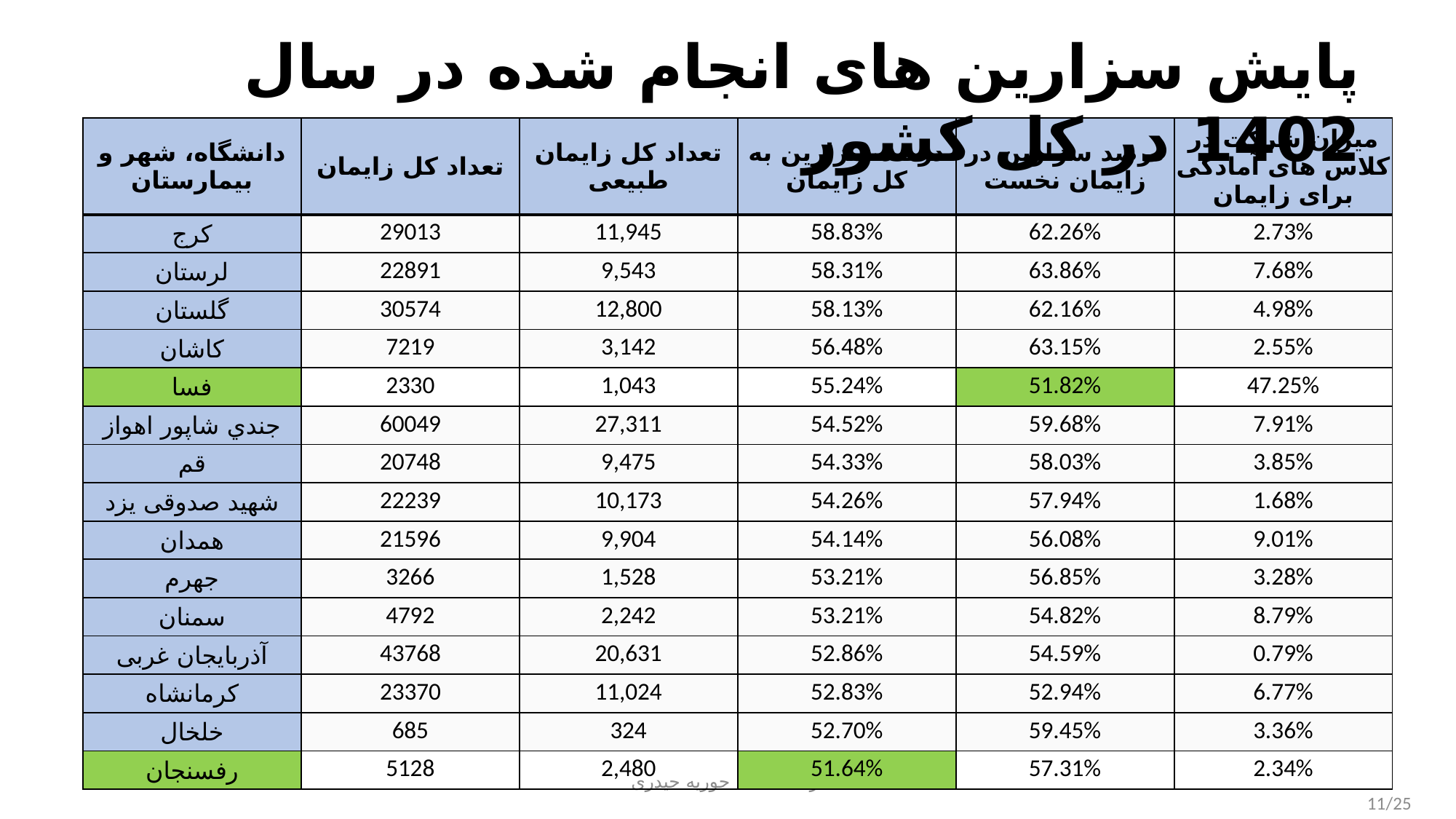

پایش سزارین های انجام شده در سال 1402 در کل کشور
| دانشگاه، شهر و بیمارستان | تعداد کل زایمان | تعداد کل زایمان طبیعی | درصد سزارین به کل زایمان | درصد سزارین در زایمان نخست | میزان شرکت در کلاس های آمادگی برای زایمان |
| --- | --- | --- | --- | --- | --- |
| کرج | 29013 | 11,945 | 58.83% | 62.26% | 2.73% |
| لرستان | 22891 | 9,543 | 58.31% | 63.86% | 7.68% |
| گلستان | 30574 | 12,800 | 58.13% | 62.16% | 4.98% |
| کاشان | 7219 | 3,142 | 56.48% | 63.15% | 2.55% |
| فسا | 2330 | 1,043 | 55.24% | 51.82% | 47.25% |
| جندي شاپور اهواز | 60049 | 27,311 | 54.52% | 59.68% | 7.91% |
| قم | 20748 | 9,475 | 54.33% | 58.03% | 3.85% |
| شهید صدوقی یزد | 22239 | 10,173 | 54.26% | 57.94% | 1.68% |
| همدان | 21596 | 9,904 | 54.14% | 56.08% | 9.01% |
| جهرم | 3266 | 1,528 | 53.21% | 56.85% | 3.28% |
| سمنان | 4792 | 2,242 | 53.21% | 54.82% | 8.79% |
| آذربایجان غربی | 43768 | 20,631 | 52.86% | 54.59% | 0.79% |
| کرمانشاه | 23370 | 11,024 | 52.83% | 52.94% | 6.77% |
| خلخال | 685 | 324 | 52.70% | 59.45% | 3.36% |
| رفسنجان | 5128 | 2,480 | 51.64% | 57.31% | 2.34% |
ارائه دهنده: حوریه حیدری
11/25